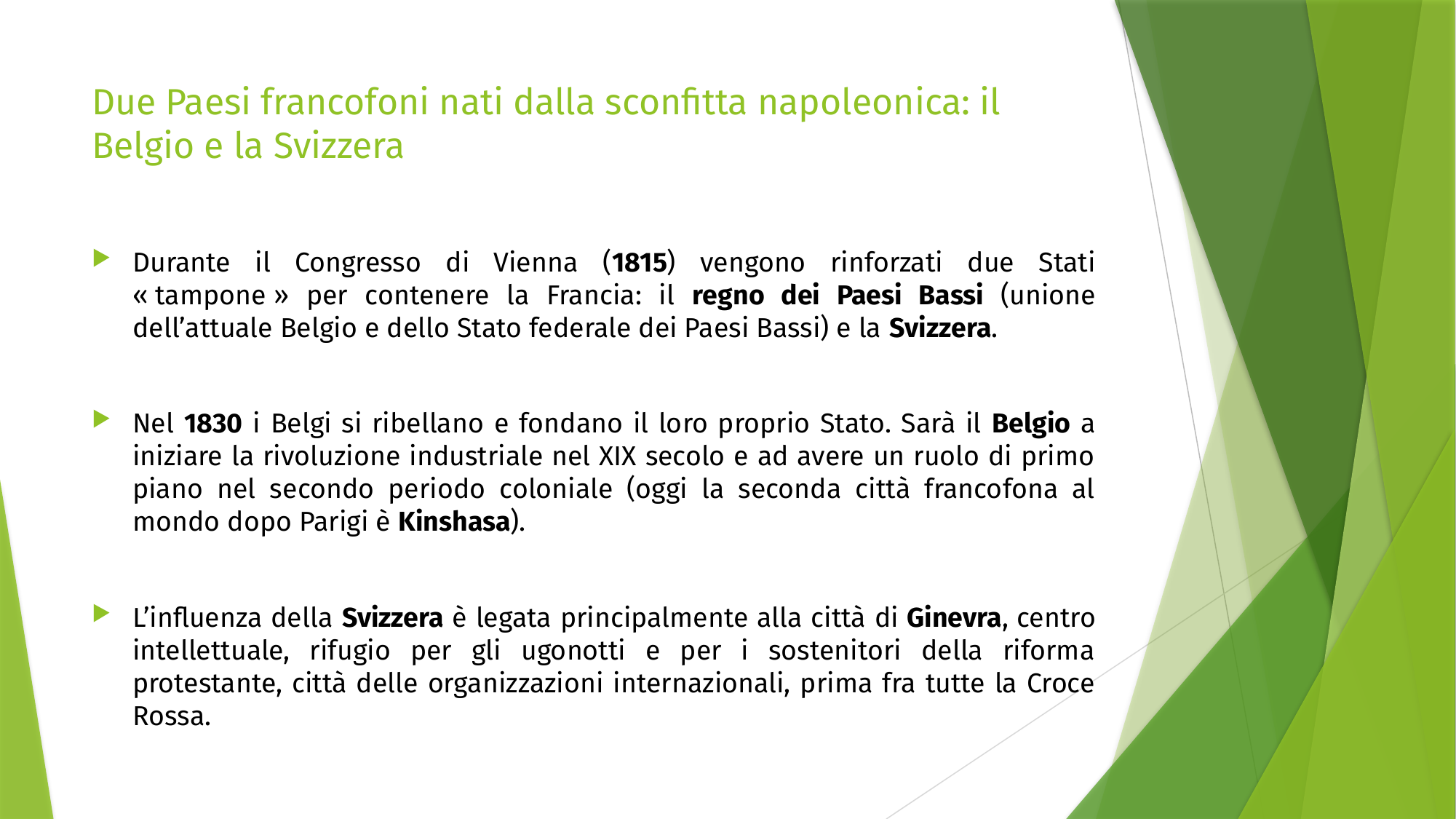

# Due Paesi francofoni nati dalla sconfitta napoleonica: il Belgio e la Svizzera
Durante il Congresso di Vienna (1815) vengono rinforzati due Stati « tampone » per contenere la Francia: il regno dei Paesi Bassi (unione dell’attuale Belgio e dello Stato federale dei Paesi Bassi) e la Svizzera.

Nel 1830 i Belgi si ribellano e fondano il loro proprio Stato. Sarà il Belgio a iniziare la rivoluzione industriale nel XIX secolo e ad avere un ruolo di primo piano nel secondo periodo coloniale (oggi la seconda città francofona al mondo dopo Parigi è Kinshasa).

L’influenza della Svizzera è legata principalmente alla città di Ginevra, centro intellettuale, rifugio per gli ugonotti e per i sostenitori della riforma protestante, città delle organizzazioni internazionali, prima fra tutte la Croce Rossa.